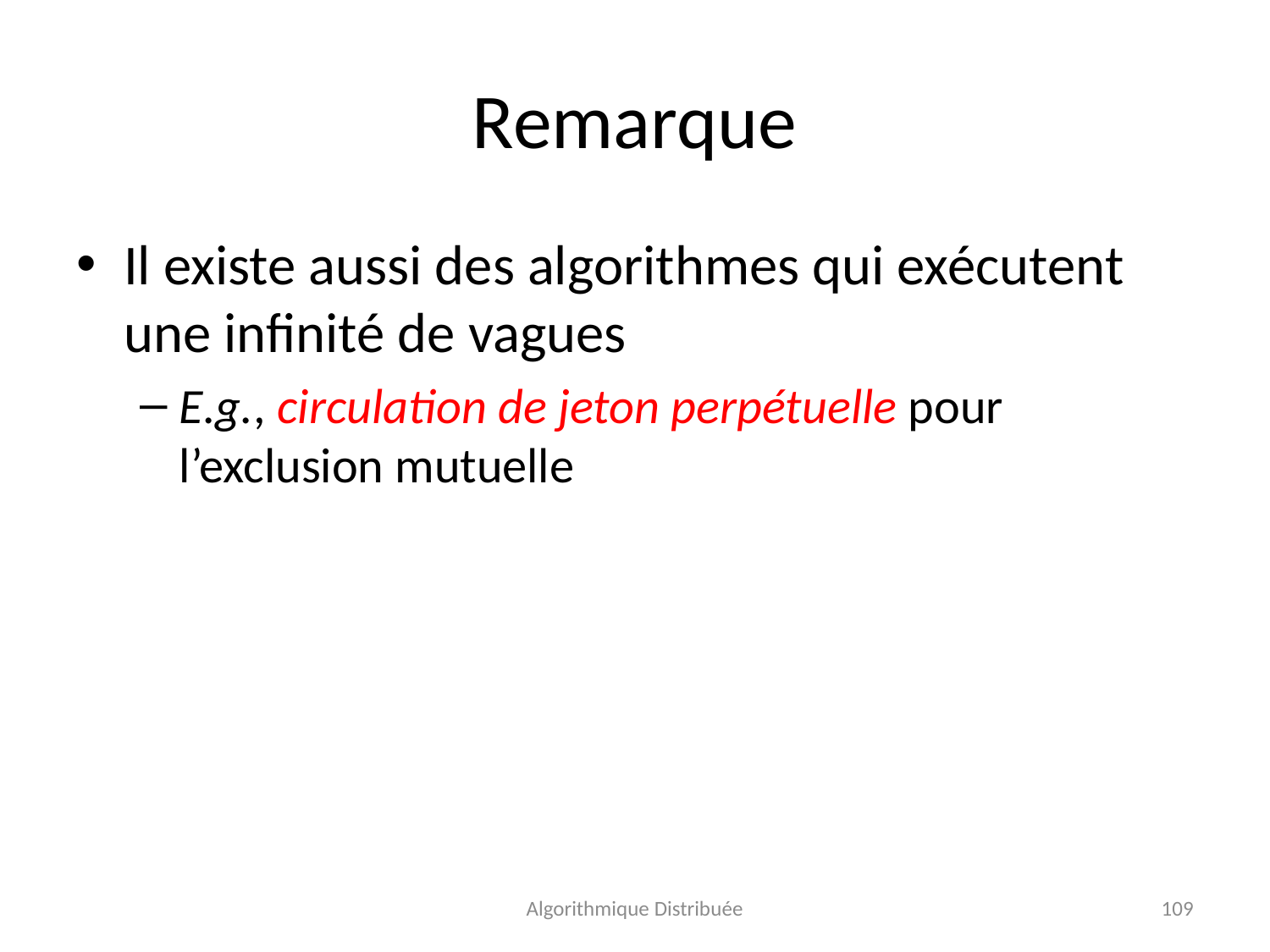

# Remarque
Il existe aussi des algorithmes qui exécutent une infinité de vagues
E.g., circulation de jeton perpétuelle pour l’exclusion mutuelle
Algorithmique Distribuée
109